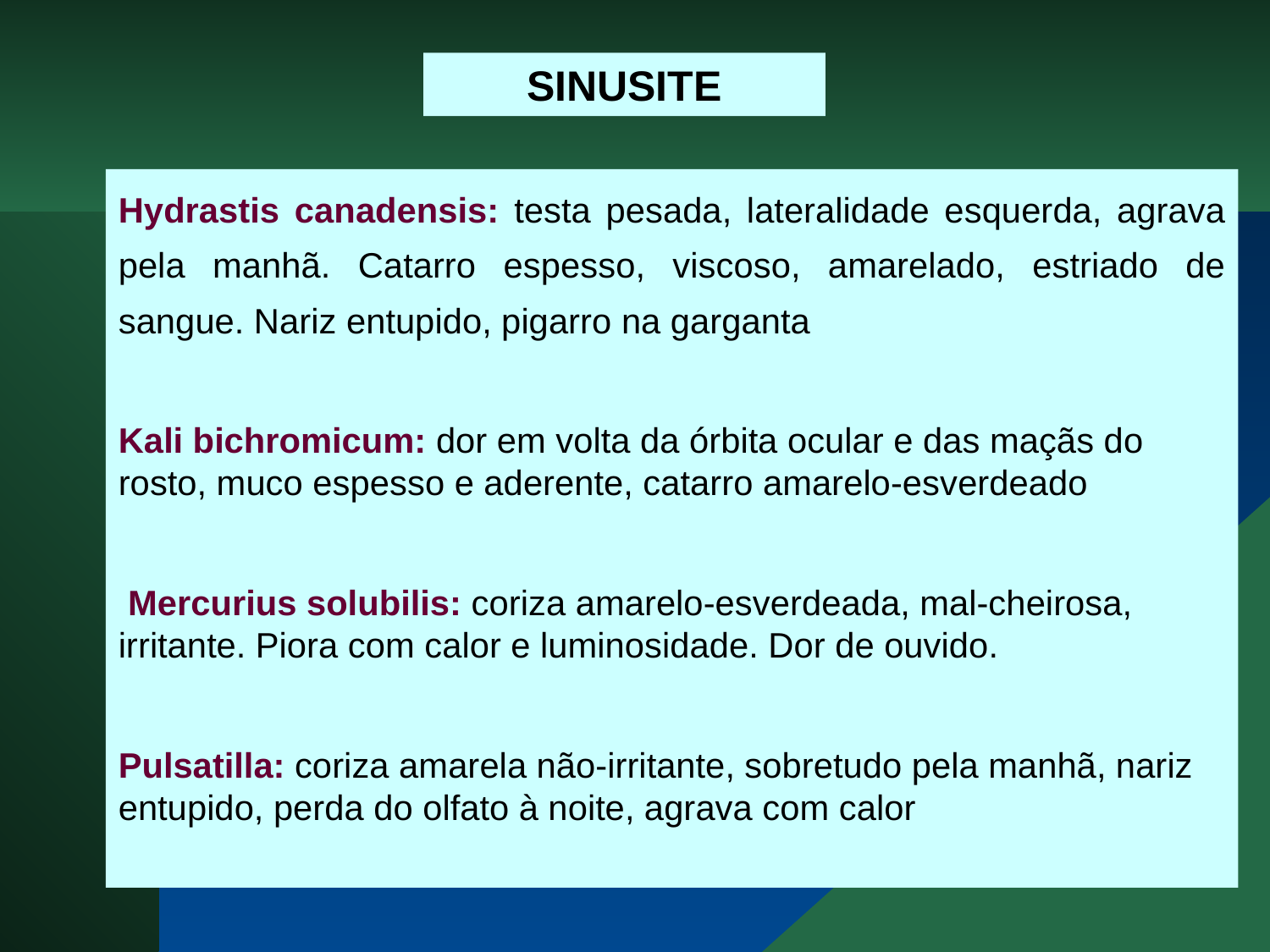

SINUSITE
Hydrastis canadensis: testa pesada, lateralidade esquerda, agrava pela manhã. Catarro espesso, viscoso, amarelado, estriado de sangue. Nariz entupido, pigarro na garganta

Kali bichromicum: dor em volta da órbita ocular e das maçãs do rosto, muco espesso e aderente, catarro amarelo-esverdeado

 Mercurius solubilis: coriza amarelo-esverdeada, mal-cheirosa, irritante. Piora com calor e luminosidade. Dor de ouvido.

Pulsatilla: coriza amarela não-irritante, sobretudo pela manhã, nariz entupido, perda do olfato à noite, agrava com calor